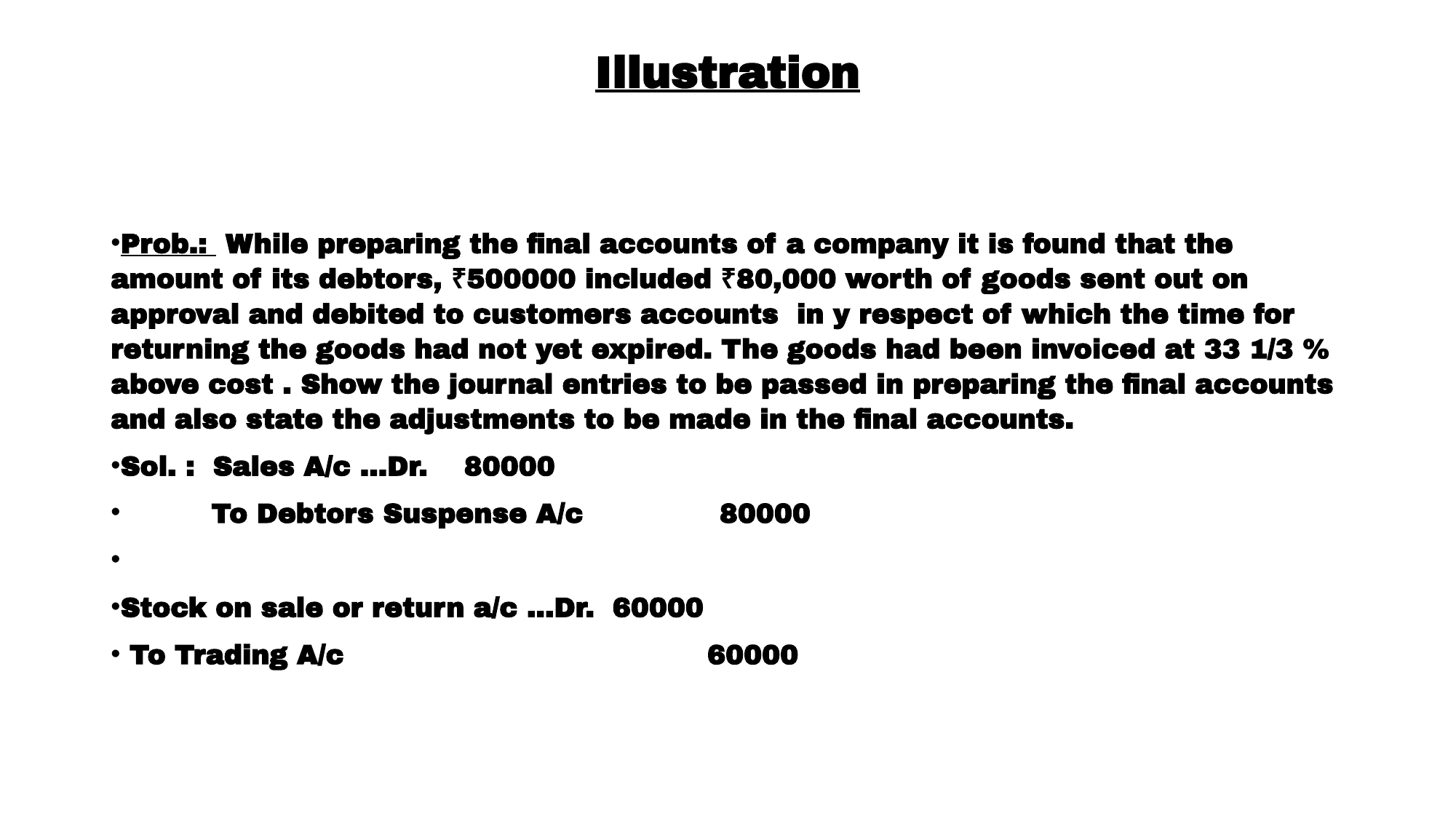

# Illustration
Prob.:  While preparing the final accounts of a company it is found that the amount of its debtors, ₹500000 included ₹80,000 worth of goods sent out on approval and debited to customers accounts  in y respect of which the time for returning the goods had not yet expired. The goods had been invoiced at 33 1/3 %  above cost . Show the journal entries to be passed in preparing the final accounts and also state the adjustments to be made in the final accounts.
Sol. :  Sales A/c …Dr.    80000
          To Debtors Suspense A/c               80000

Stock on sale or return a/c …Dr.  60000
 To Trading A/c                                        60000